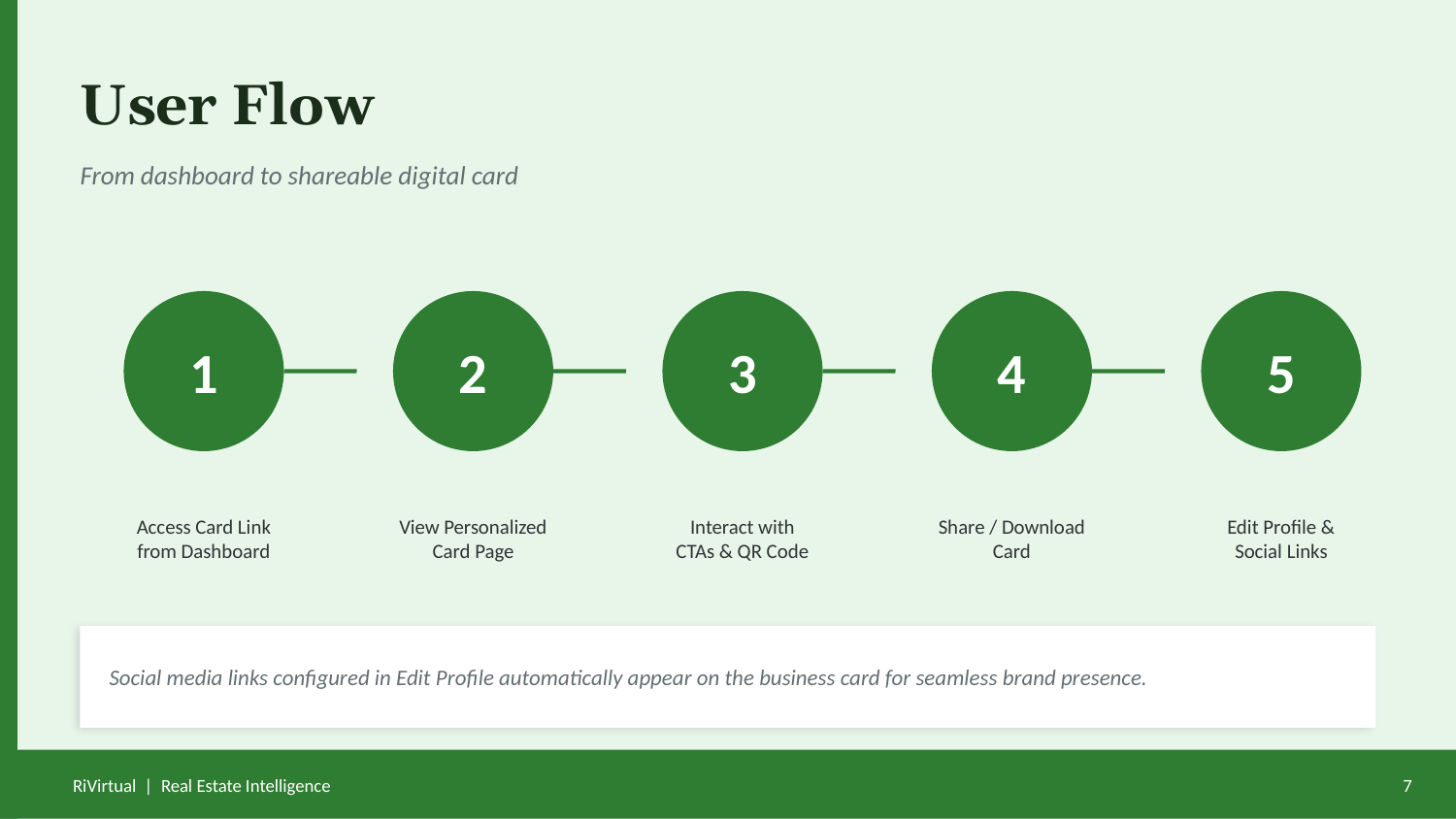

User Flow
From dashboard to shareable digital card

1
2
3
4
5

Access Card Link
from Dashboard
View Personalized
Card Page
Interact with
CTAs & QR Code
Share / Download
Card
Edit Profile &
Social Links

Social media links configured in Edit Profile automatically appear on the business card for seamless brand presence.

RiVirtual  |  Real Estate Intelligence
7